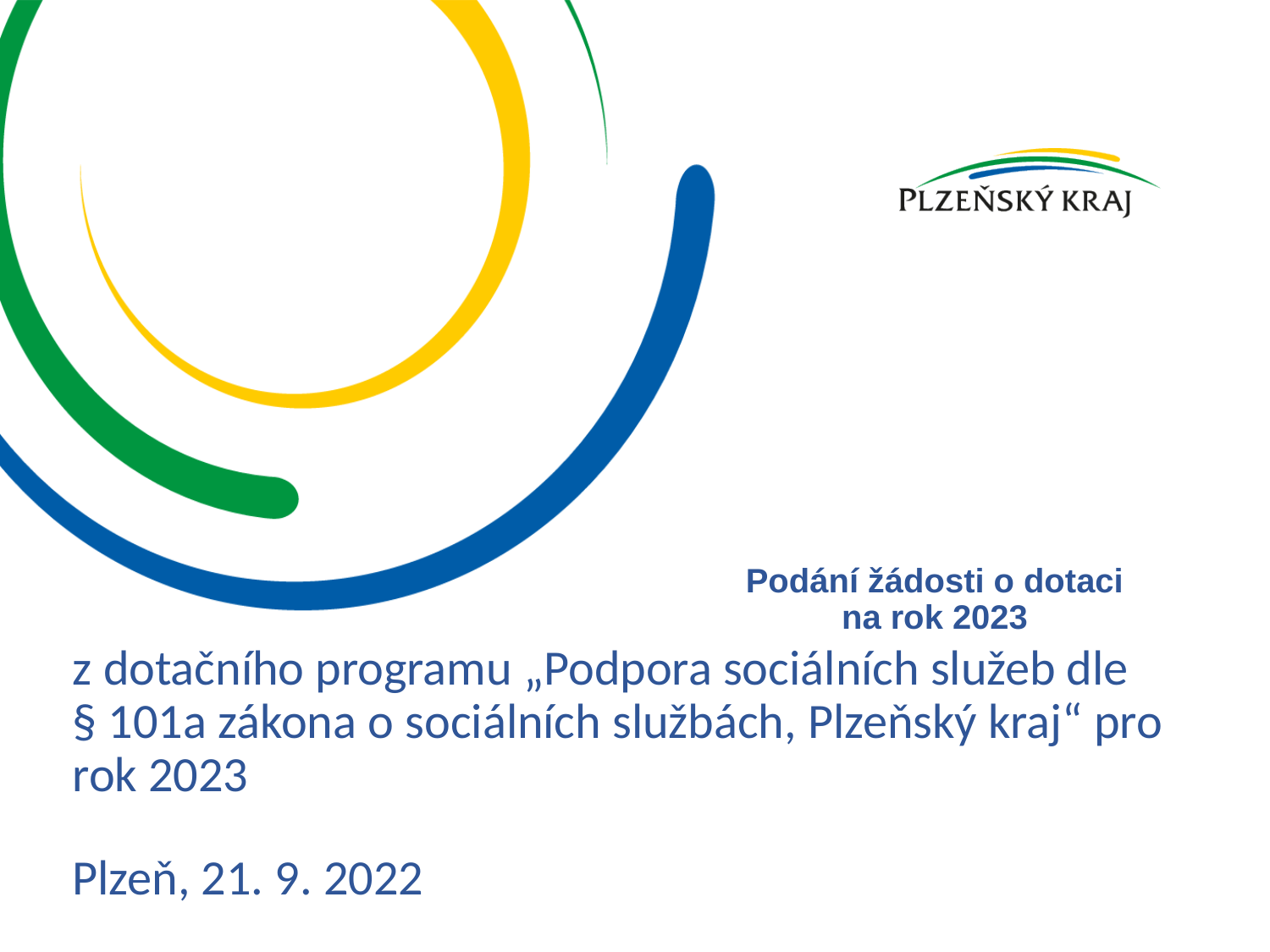

# Podání žádosti o dotaci na rok 2023
z dotačního programu „Podpora sociálních služeb dle
§ 101a zákona o sociálních službách, Plzeňský kraj“ pro rok 2023

Plzeň, 21. 9. 2022